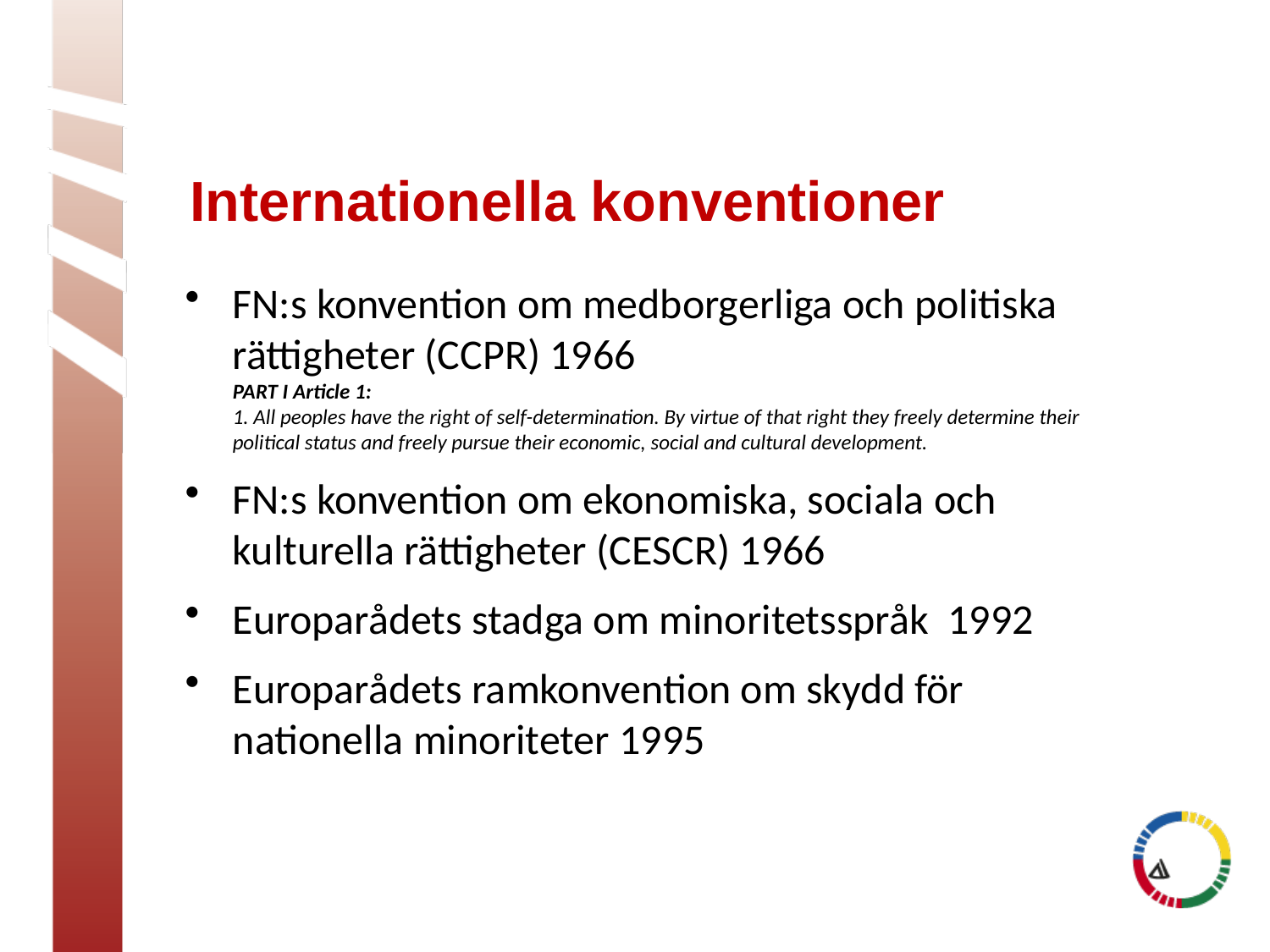

# Internationella konventioner
FN:s konvention om medborgerliga och politiska rättigheter (CCPR) 1966
PART I Article 1:
1. All peoples have the right of self-determination. By virtue of that right they freely determine their political status and freely pursue their economic, social and cultural development.
FN:s konvention om ekonomiska, sociala och kulturella rättigheter (CESCR) 1966
Europarådets stadga om minoritetsspråk  1992
Europarådets ramkonvention om skydd för nationella minoriteter 1995